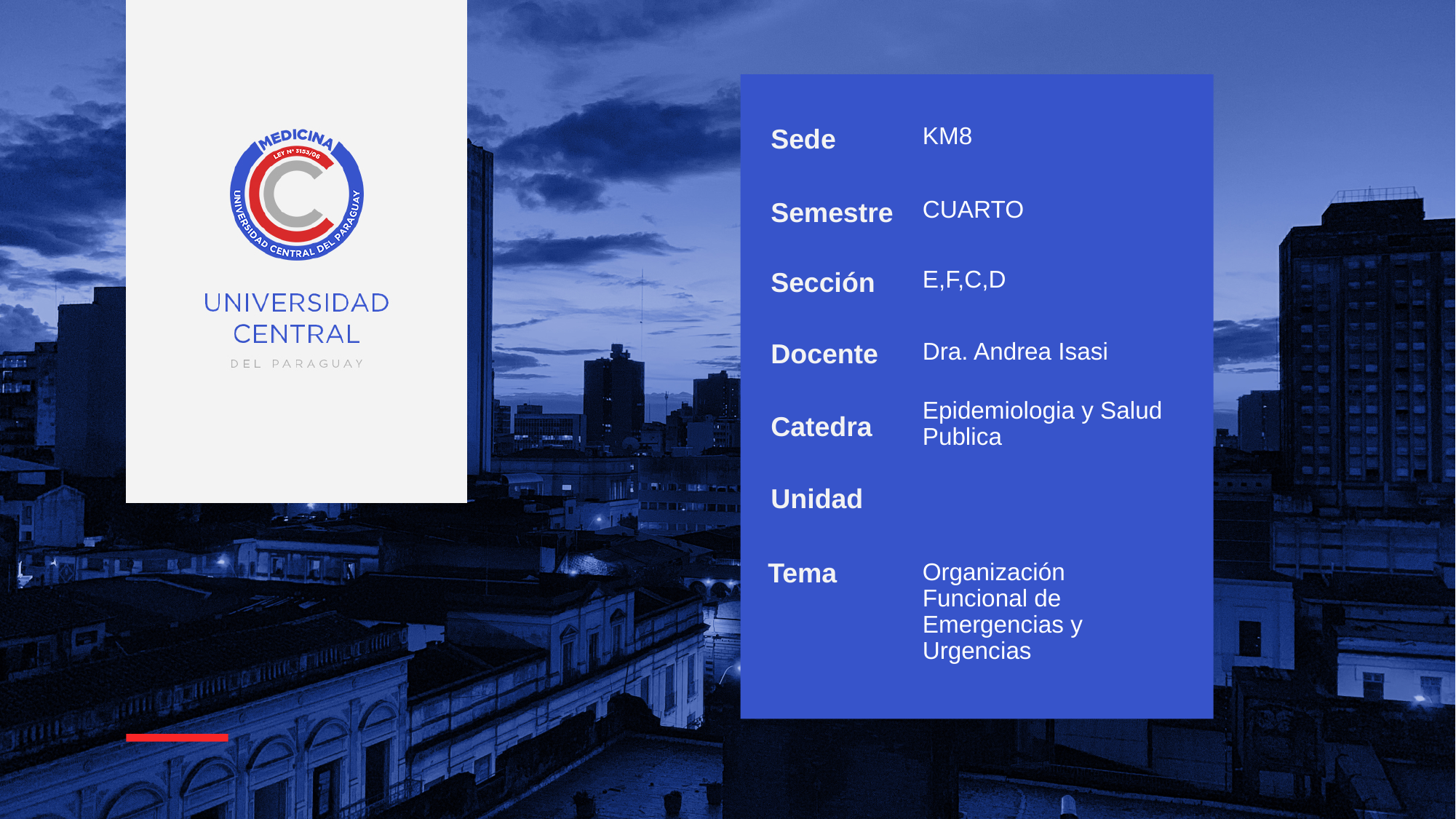

KM8
CUARTO
E,F,C,D
Dra. Andrea Isasi
Epidemiologia y Salud Publica

Organización Funcional de Emergencias y Urgencias